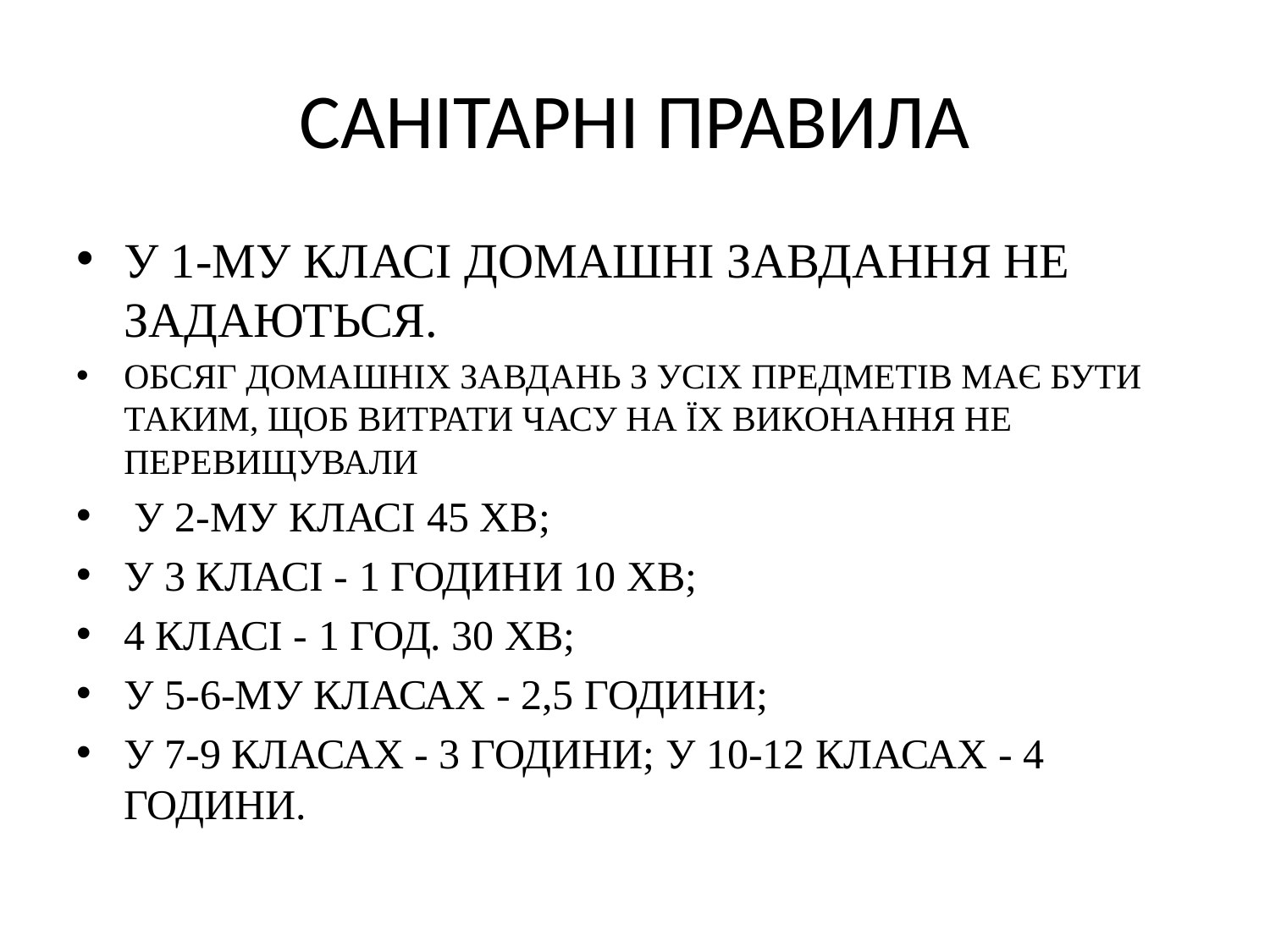

# САНІТАРНІ ПРАВИЛА
У 1-МУ КЛАСІ ДОМАШНІ ЗАВДАННЯ НЕ ЗАДАЮТЬСЯ.
ОБСЯГ ДОМАШНІХ ЗАВДАНЬ З УСІХ ПРЕДМЕТІВ МАЄ БУТИ ТАКИМ, ЩОБ ВИТРАТИ ЧАСУ НА ЇХ ВИКОНАННЯ НЕ ПЕРЕВИЩУВАЛИ
 У 2-МУ КЛАСІ 45 ХВ;
У 3 КЛАСІ - 1 ГОДИНИ 10 ХВ;
4 КЛАСІ - 1 ГОД. 30 ХВ;
У 5-6-МУ КЛАСАХ - 2,5 ГОДИНИ;
У 7-9 КЛАСАХ - 3 ГОДИНИ; У 10-12 КЛАСАХ - 4 ГОДИНИ.